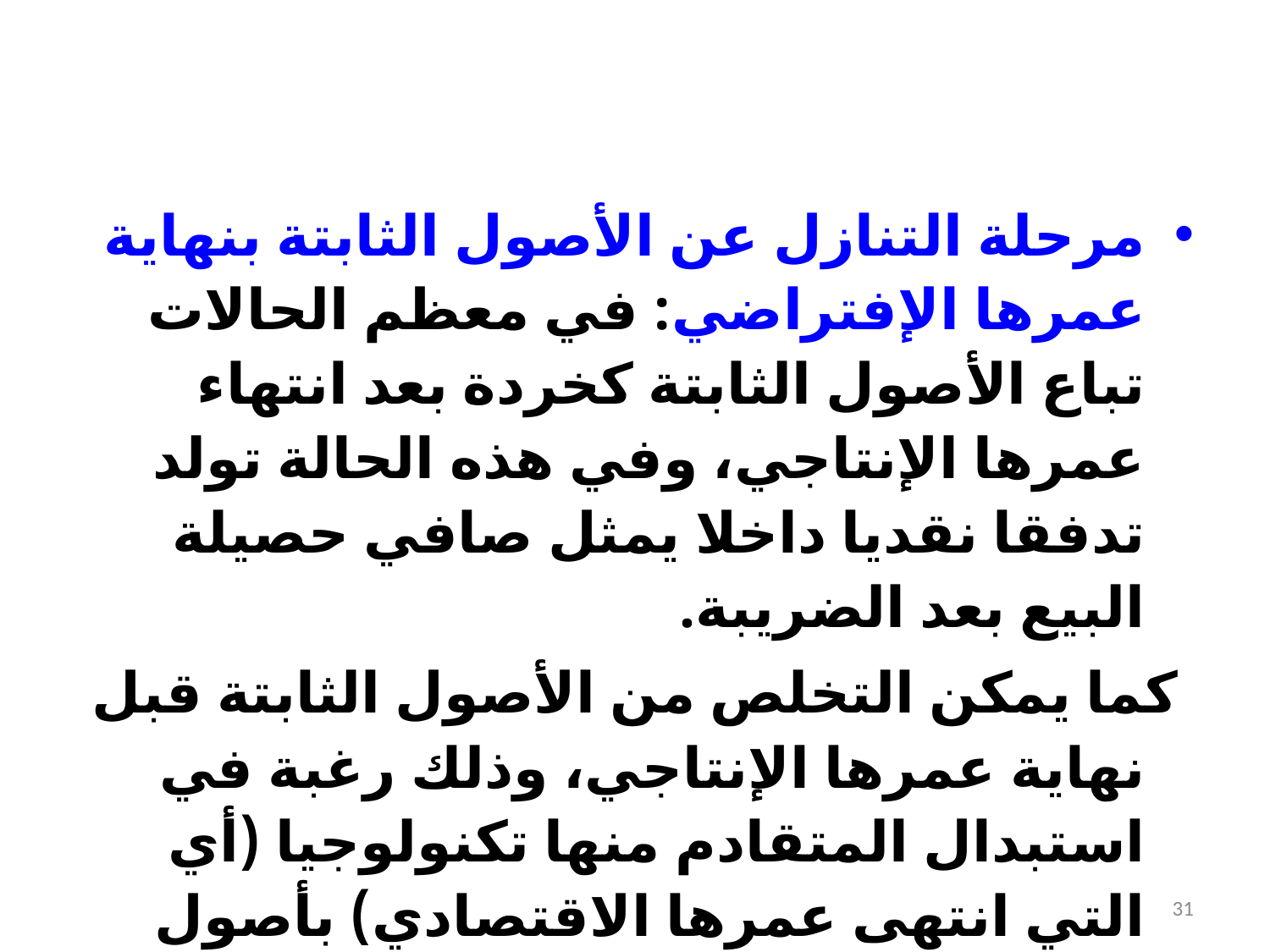

#
مرحلة التنازل عن الأصول الثابتة بنهاية عمرها الإفتراضي: في معظم الحالات تباع الأصول الثابتة كخردة بعد انتهاء عمرها الإنتاجي، وفي هذه الحالة تولد تدفقا نقديا داخلا يمثل صافي حصيلة البيع بعد الضريبة.
 كما يمكن التخلص من الأصول الثابتة قبل نهاية عمرها الإنتاجي، وذلك رغبة في استبدال المتقادم منها تكنولوجيا (أي التي انتهى عمرها الاقتصادي) بأصول أخرى أكثر تطورا، وفي هذه الحالة لا تباع الأصول الثابتة كخردة وإنما تباع في حالة جيدة بسعر تنازل معتبر، غالبا ما يقل عن القيمة المتبقية للأصل.
31